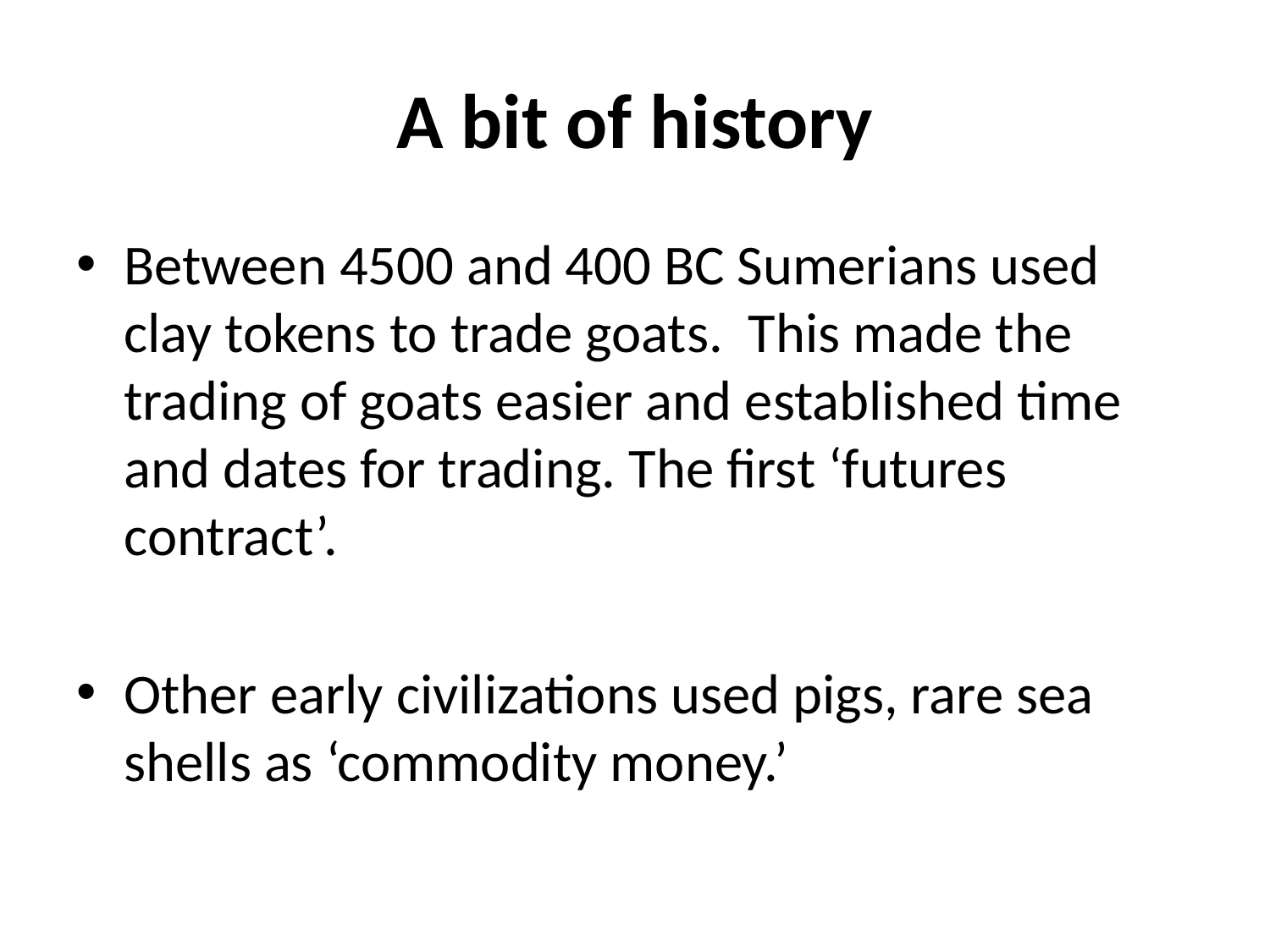

# A bit of history
Between 4500 and 400 BC Sumerians used clay tokens to trade goats.  This made the trading of goats easier and established time and dates for trading. The first ‘futures contract’.

Other early civilizations used pigs, rare sea shells as ‘commodity money.’